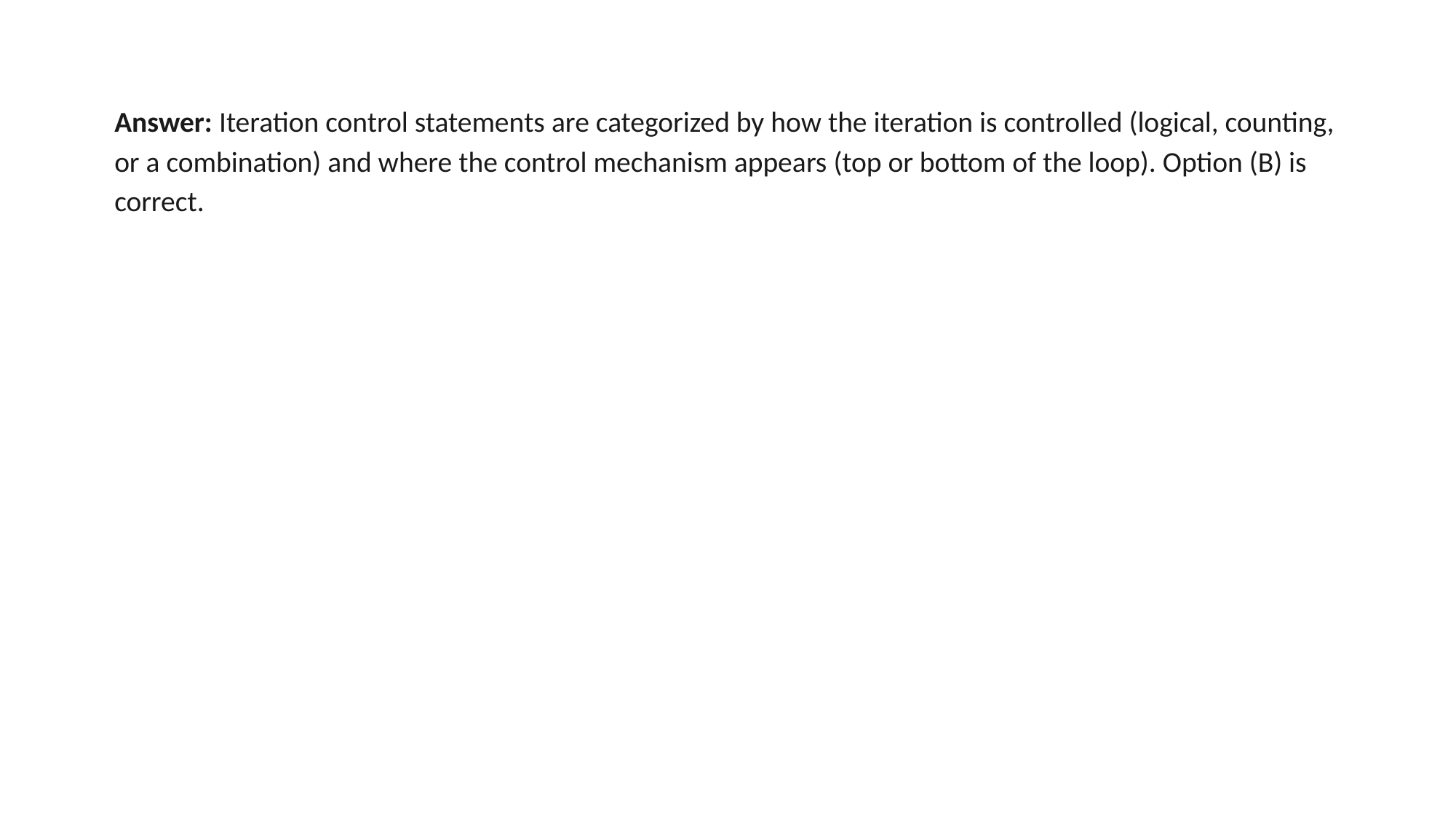

Answer: Iteration control statements are categorized by how the iteration is controlled (logical, counting, or a combination) and where the control mechanism appears (top or bottom of the loop). Option (B) is correct.